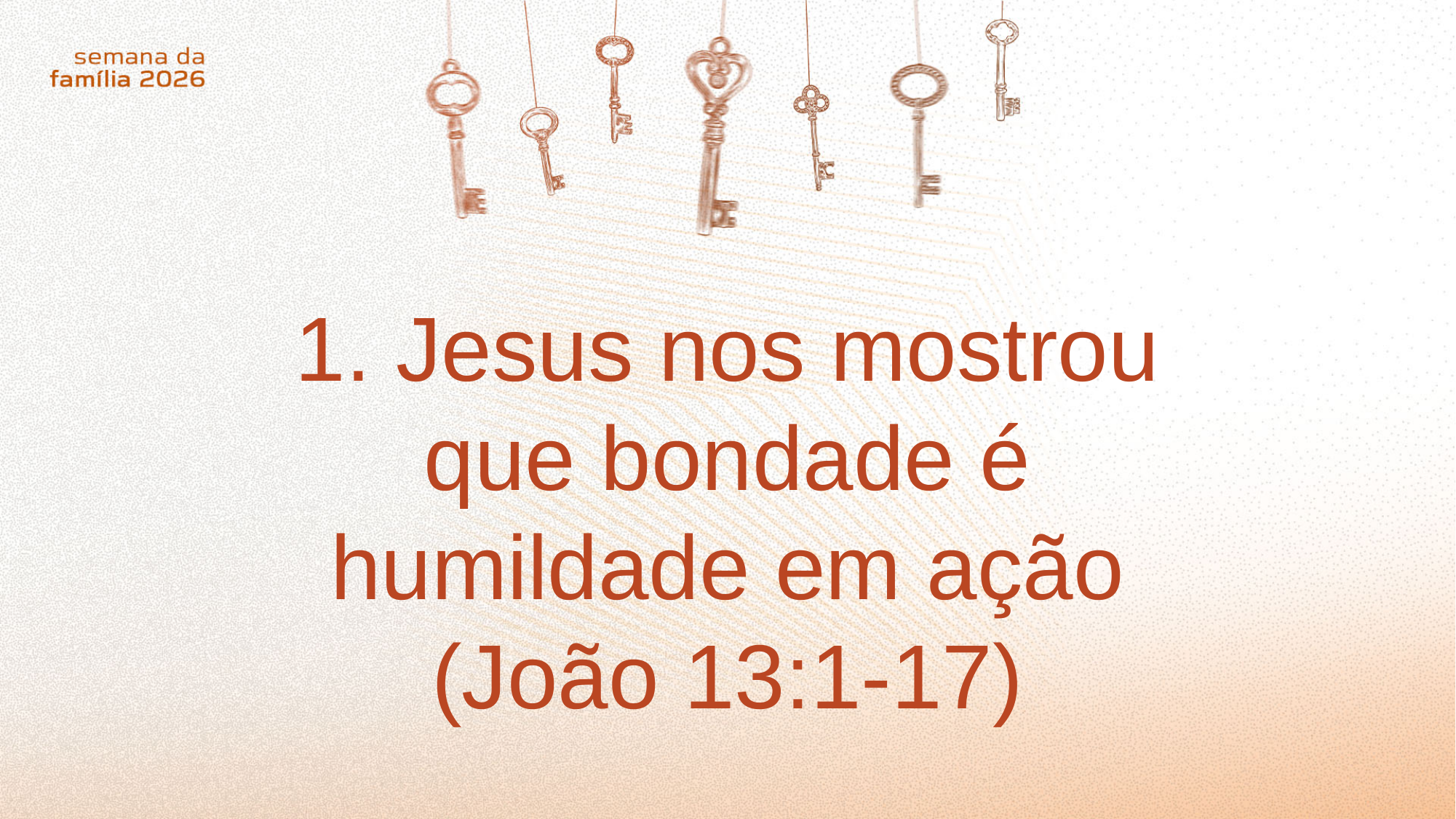

1. Jesus nos mostrou que bondade é humildade em ação (João 13:1-17)